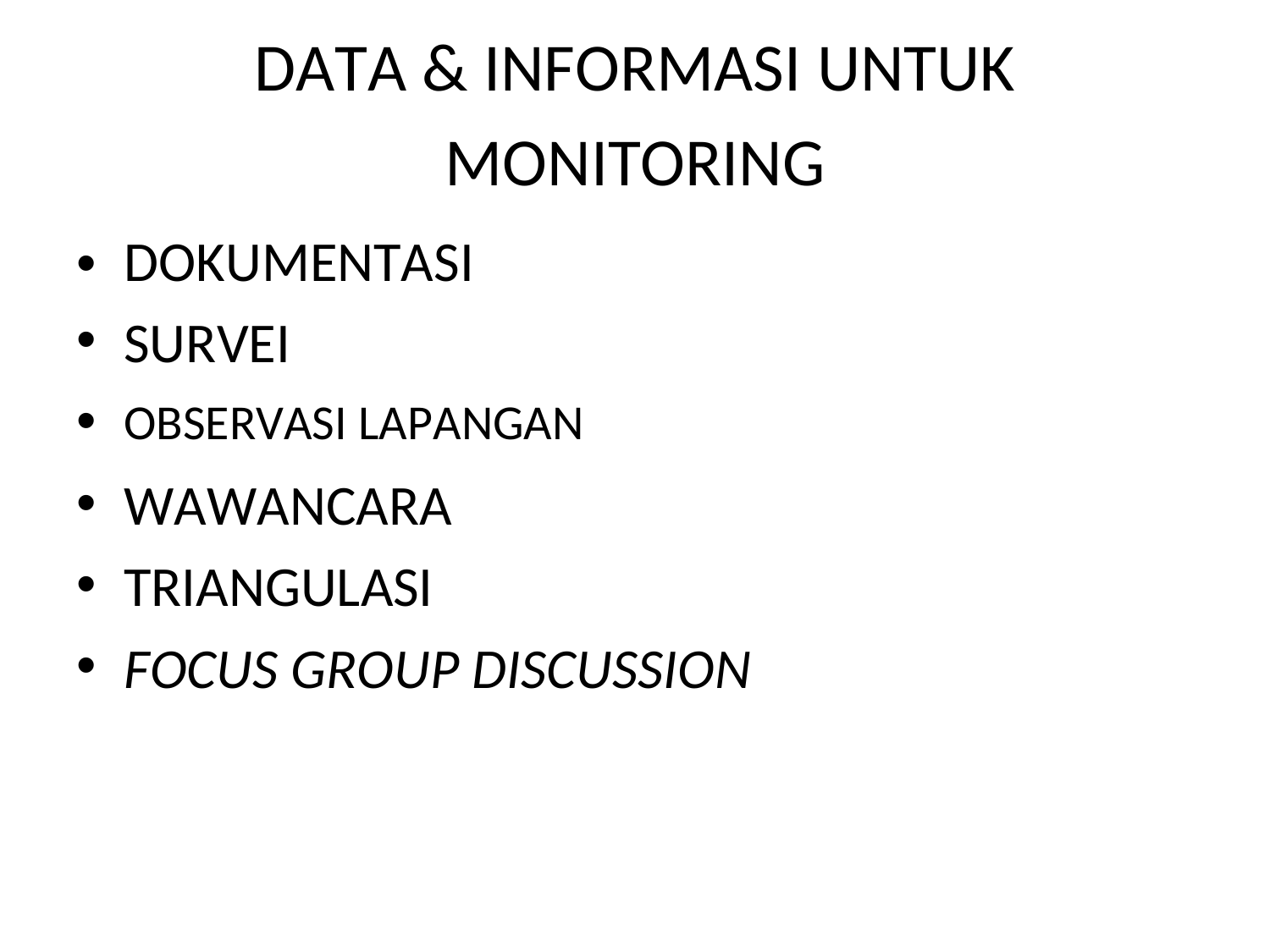

DATA & INFORMASI UNTUK
MONITORING
DOKUMENTASI
SURVEI
OBSERVASI LAPANGAN
WAWANCARA
TRIANGULASI
FOCUS GROUP DISCUSSION
•
•
•
•
•
•